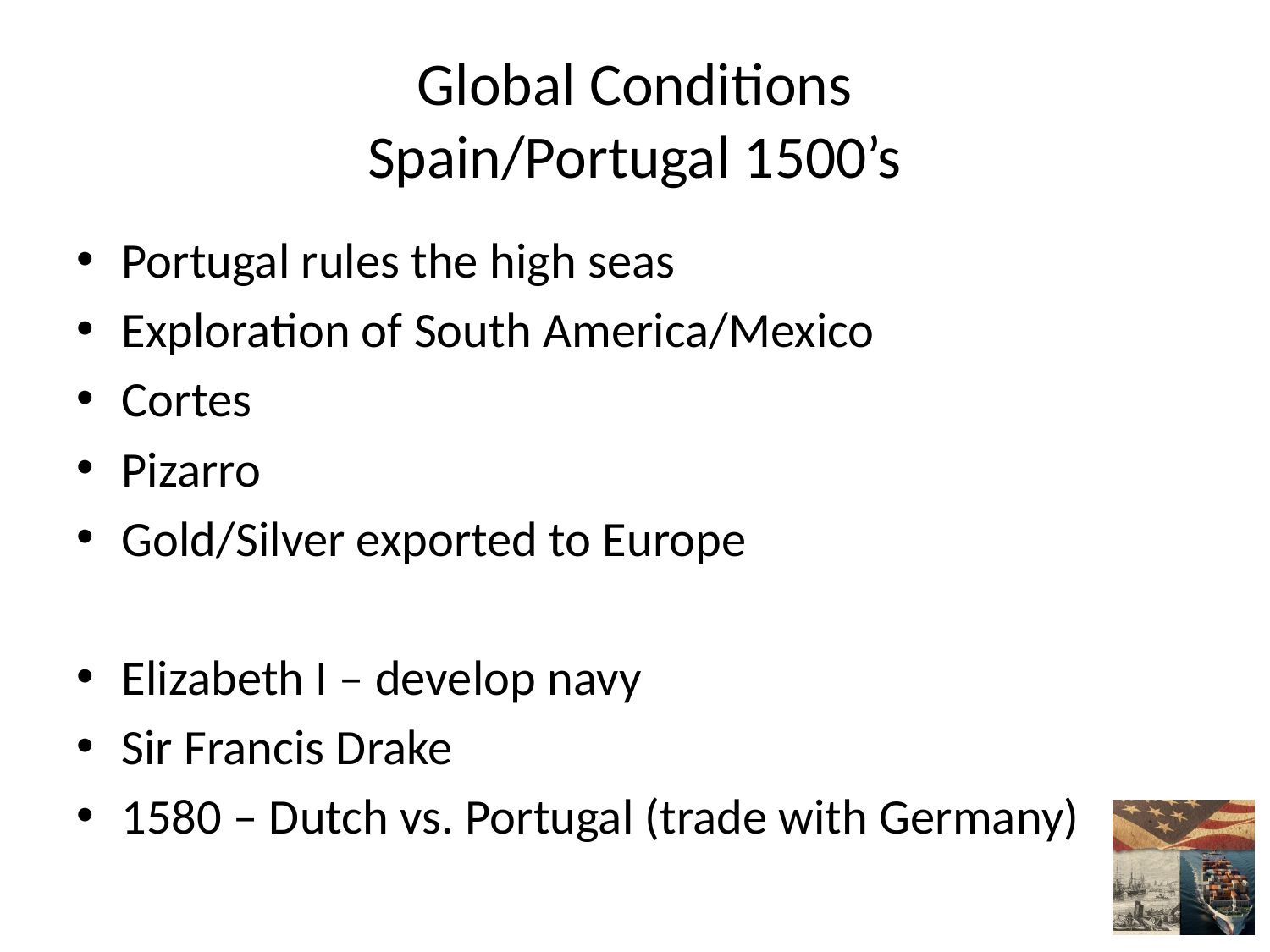

# Global Conditions Spain/Portugal 1500’s
Portugal rules the high seas
Exploration of South America/Mexico
Cortes
Pizarro
Gold/Silver exported to Europe

Elizabeth I – develop navy
Sir Francis Drake
1580 – Dutch vs. Portugal (trade with Germany)